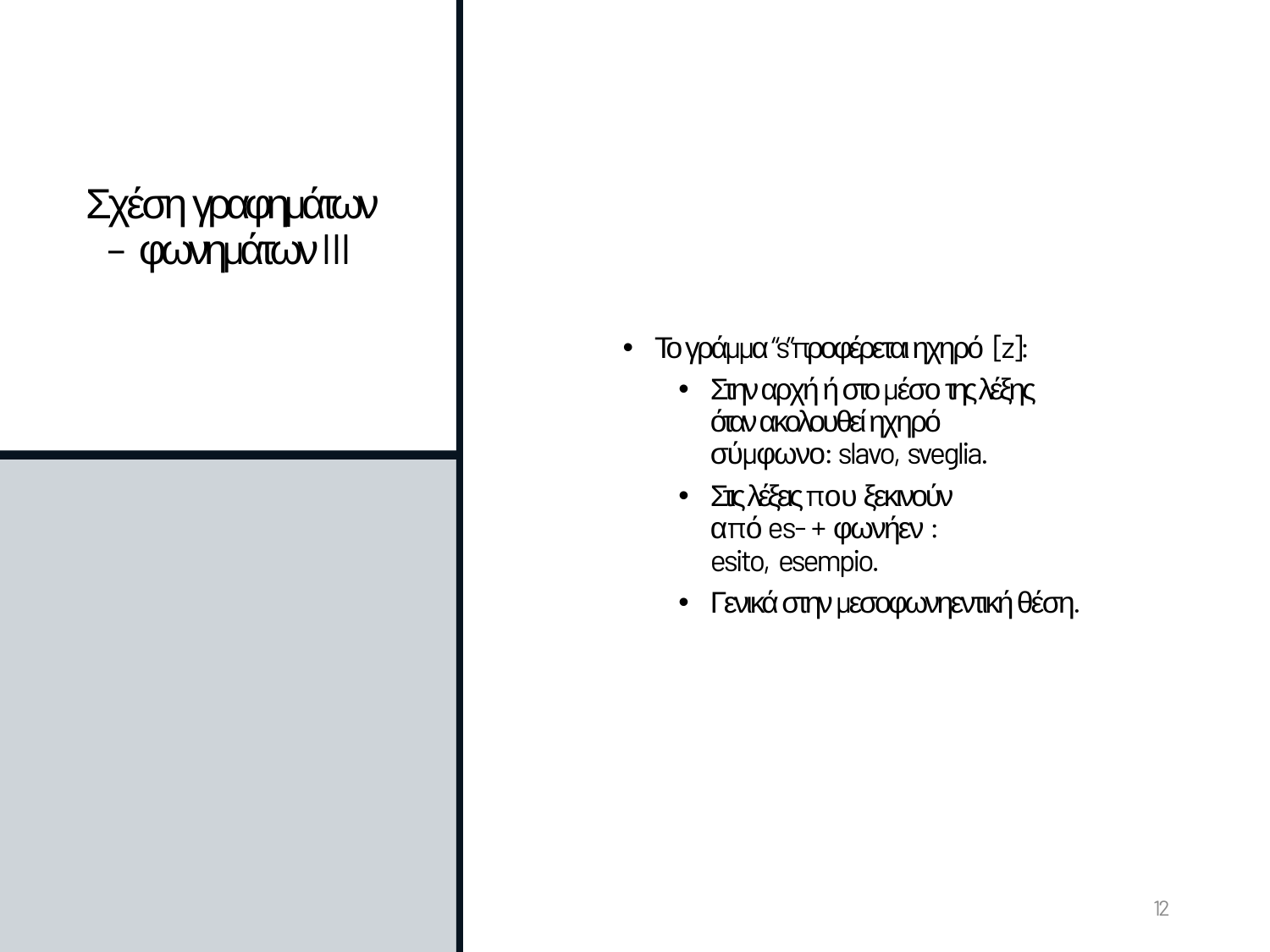

# Σχέση γραφημάτων – φωνημάτων III
Το γράμμα “s”προφέρεται ηχηρό [z]:
Στην αρχή ή στο μέσο της λέξης όταν ακολουθεί ηχηρό  σύμφωνο: slavo, sveglia.
Στις λέξεις που ξεκινούν από es- +  φωνήεν   : esito,  esempio.
Γενικά στην μεσοφωνηεντική θέση.

12